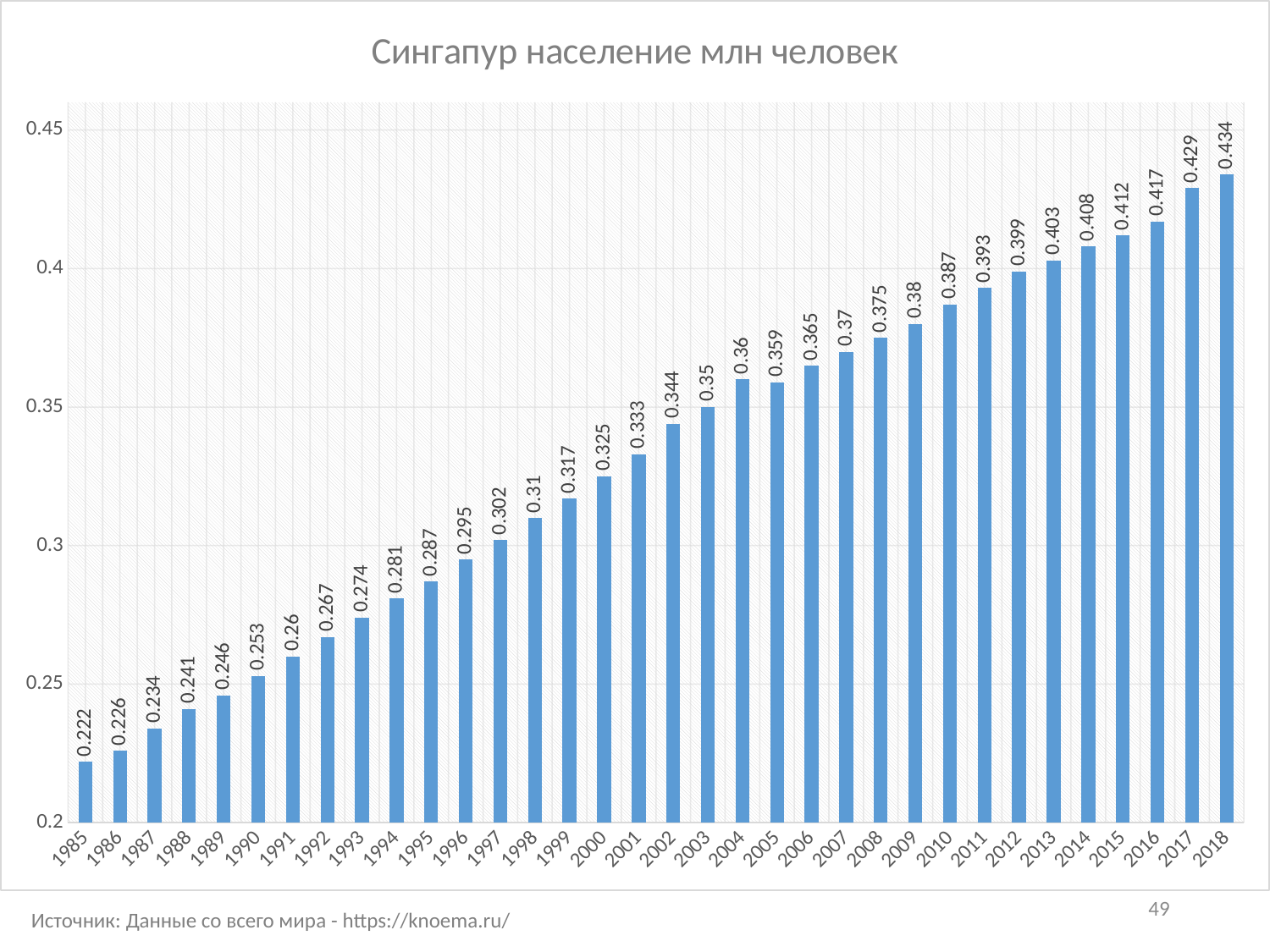

### Chart: Сингапур население млн человек

| Category | Столбец3 |
|---|---|
| 1985 | 0.222 |
| 1986 | 0.226 |
| 1987 | 0.234 |
| 1988 | 0.241 |
| 1989 | 0.246 |
| 1990 | 0.253 |
| 1991 | 0.26 |
| 1992 | 0.267 |
| 1993 | 0.274 |
| 1994 | 0.281 |
| 1995 | 0.287 |
| 1996 | 0.295 |
| 1997 | 0.302 |
| 1998 | 0.31 |
| 1999 | 0.317 |
| 2000 | 0.325 |
| 2001 | 0.333 |
| 2002 | 0.344 |
| 2003 | 0.35 |
| 2004 | 0.36 |
| 2005 | 0.359 |
| 2006 | 0.365 |
| 2007 | 0.37 |
| 2008 | 0.375 |
| 2009 | 0.38 |
| 2010 | 0.387 |
| 2011 | 0.393 |
| 2012 | 0.399 |
| 2013 | 0.403 |
| 2014 | 0.408 |
| 2015 | 0.412 |
| 2016 | 0.417 |
| 2017 | 0.429 |
| 2018 | 0.434 |
49
Источник: Данные со всего мира - https://knoema.ru/